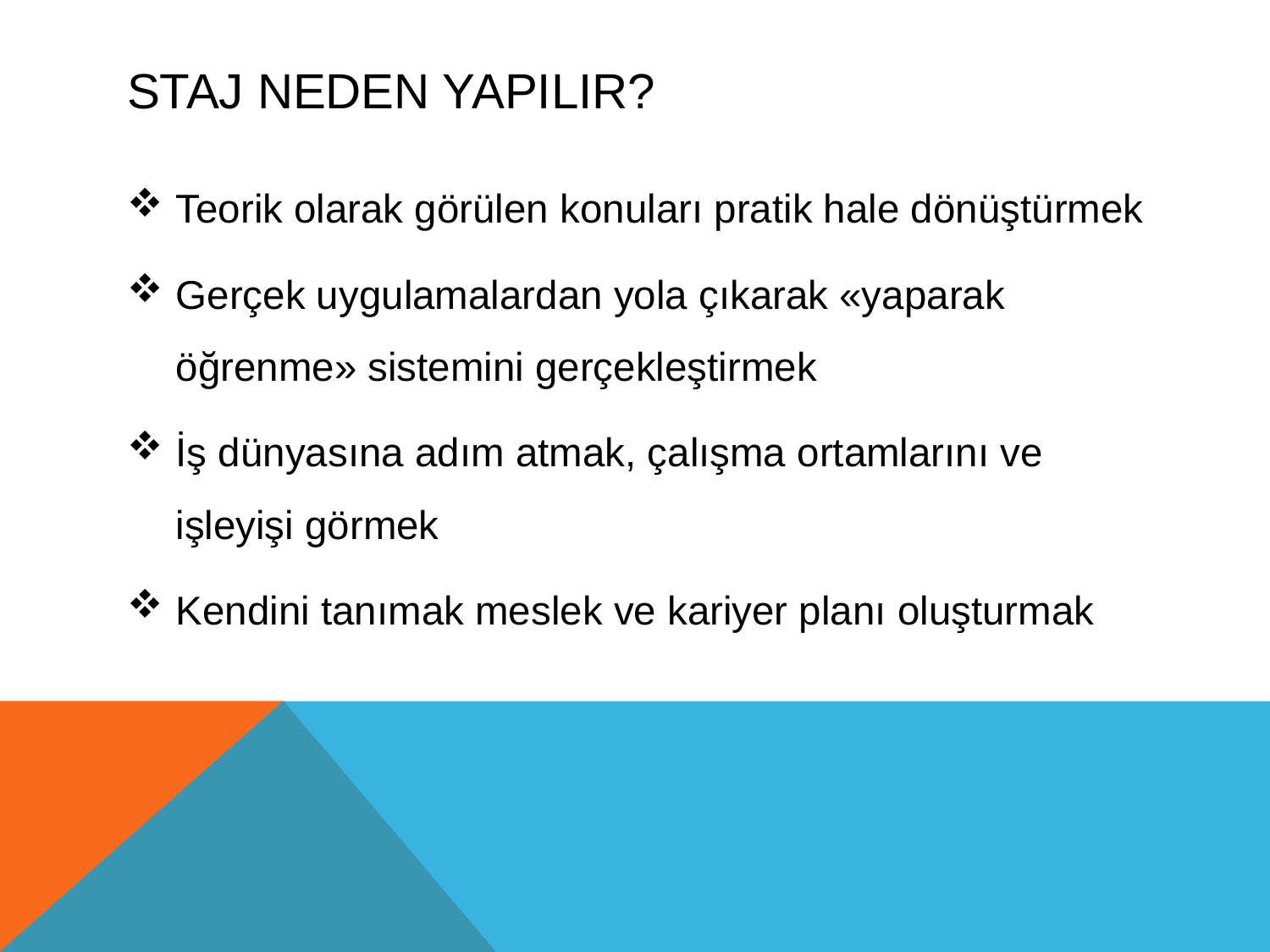

# STAJ NEDEN YAPILIR?
Teorik olarak görülen konuları pratik hale dönüştürmek
Gerçek uygulamalardan yola çıkarak «yaparak öğrenme» sistemini gerçekleştirmek
İş dünyasına adım atmak, çalışma ortamlarını ve işleyişi görmek
Kendini tanımak meslek ve kariyer planı oluşturmak